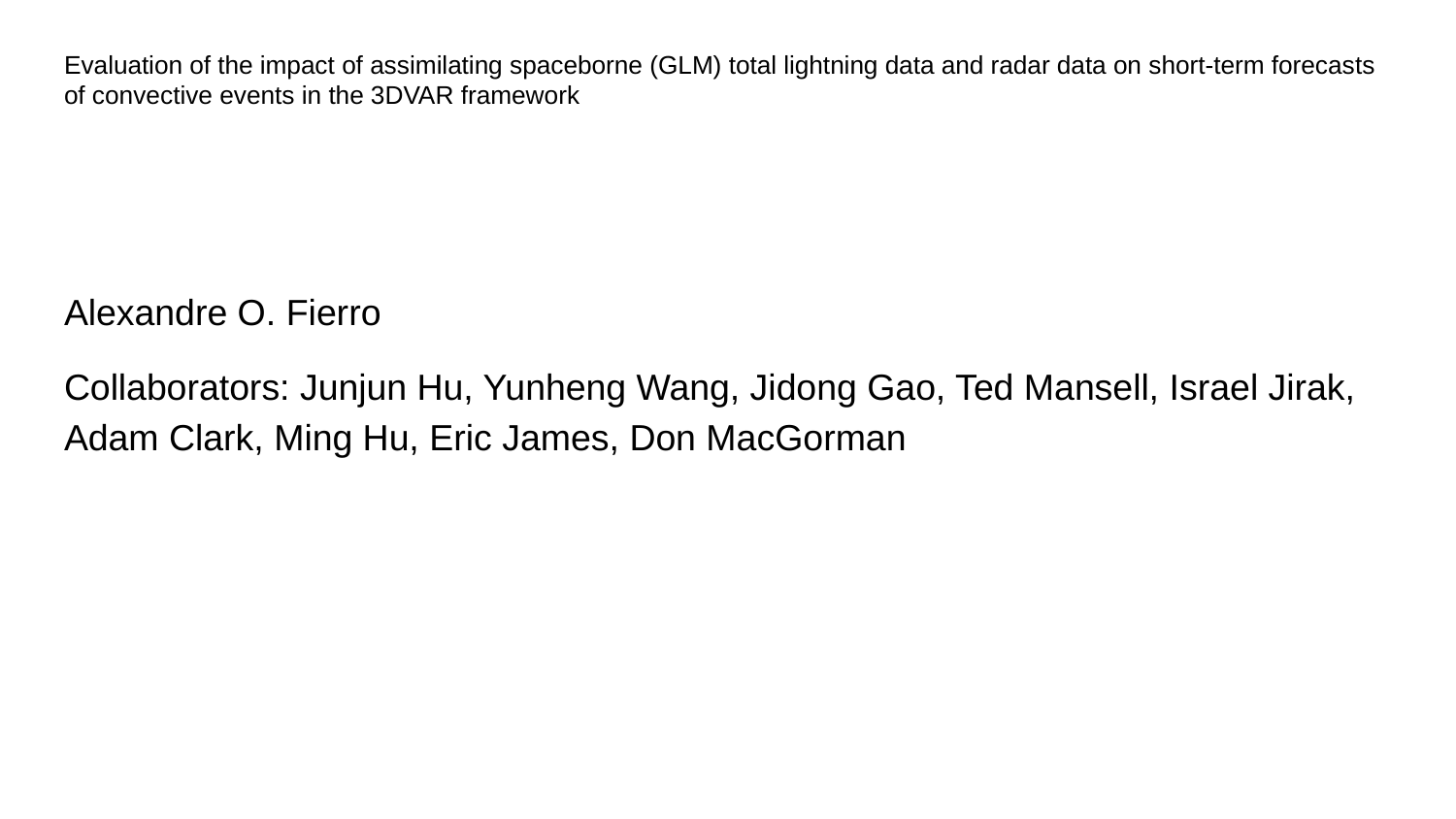

# Evaluation of the impact of assimilating spaceborne (GLM) total lightning data and radar data on short-term forecasts of convective events in the 3DVAR framework

Alexandre O. Fierro
Collaborators: Junjun Hu, Yunheng Wang, Jidong Gao, Ted Mansell, Israel Jirak, Adam Clark, Ming Hu, Eric James, Don MacGorman